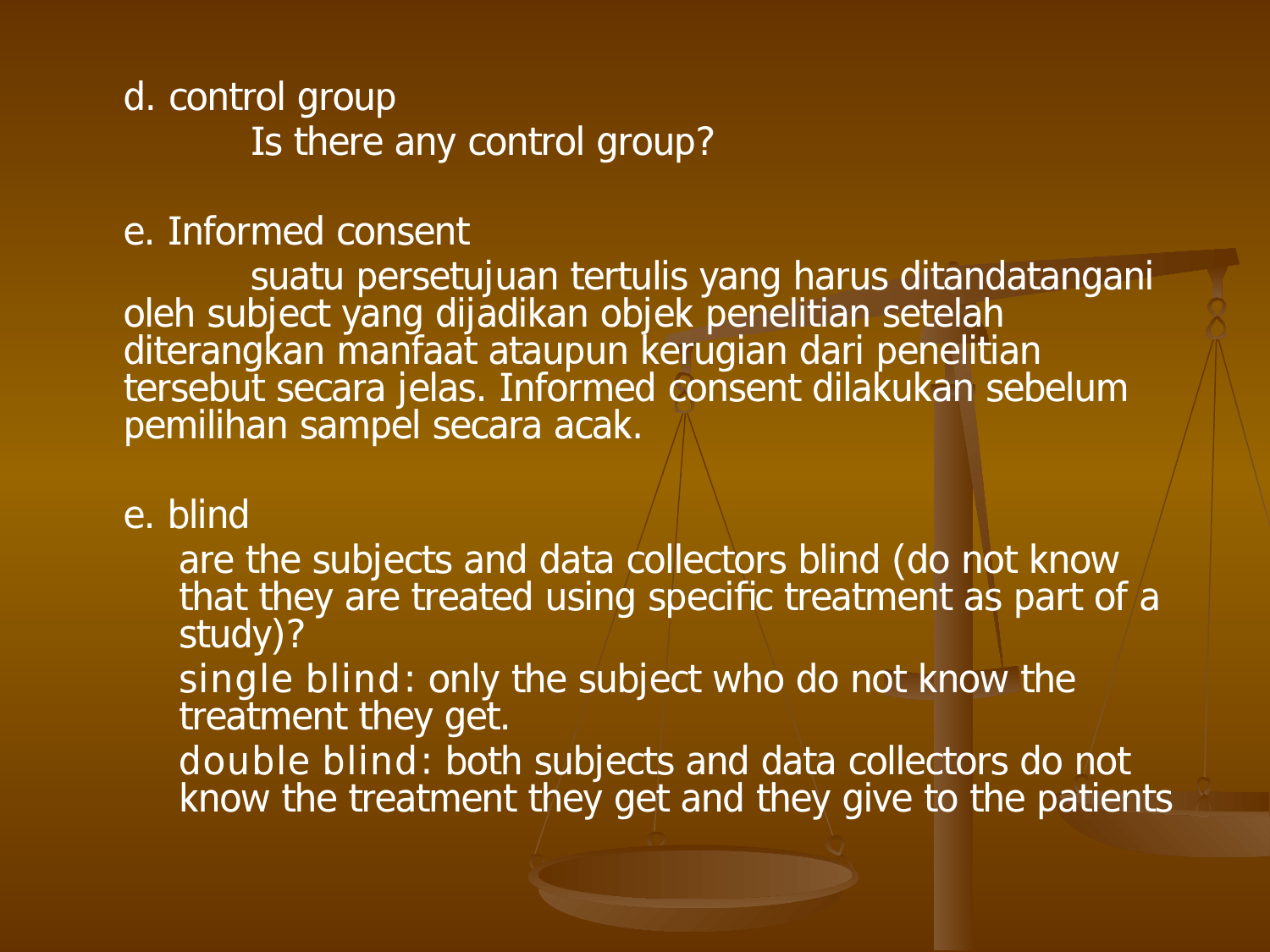

d. control group
		Is there any control group?

	e. Informed consent
		suatu persetujuan tertulis yang harus ditandatangani oleh subject yang dijadikan objek penelitian setelah diterangkan manfaat ataupun kerugian dari penelitian tersebut secara jelas. Informed consent dilakukan sebelum pemilihan sampel secara acak.

	e. blind
	are the subjects and data collectors blind (do not know that they are treated using specific treatment as part of a study)?
	single blind: only the subject who do not know the treatment they get.
	double blind: both subjects and data collectors do not know the treatment they get and they give to the patients